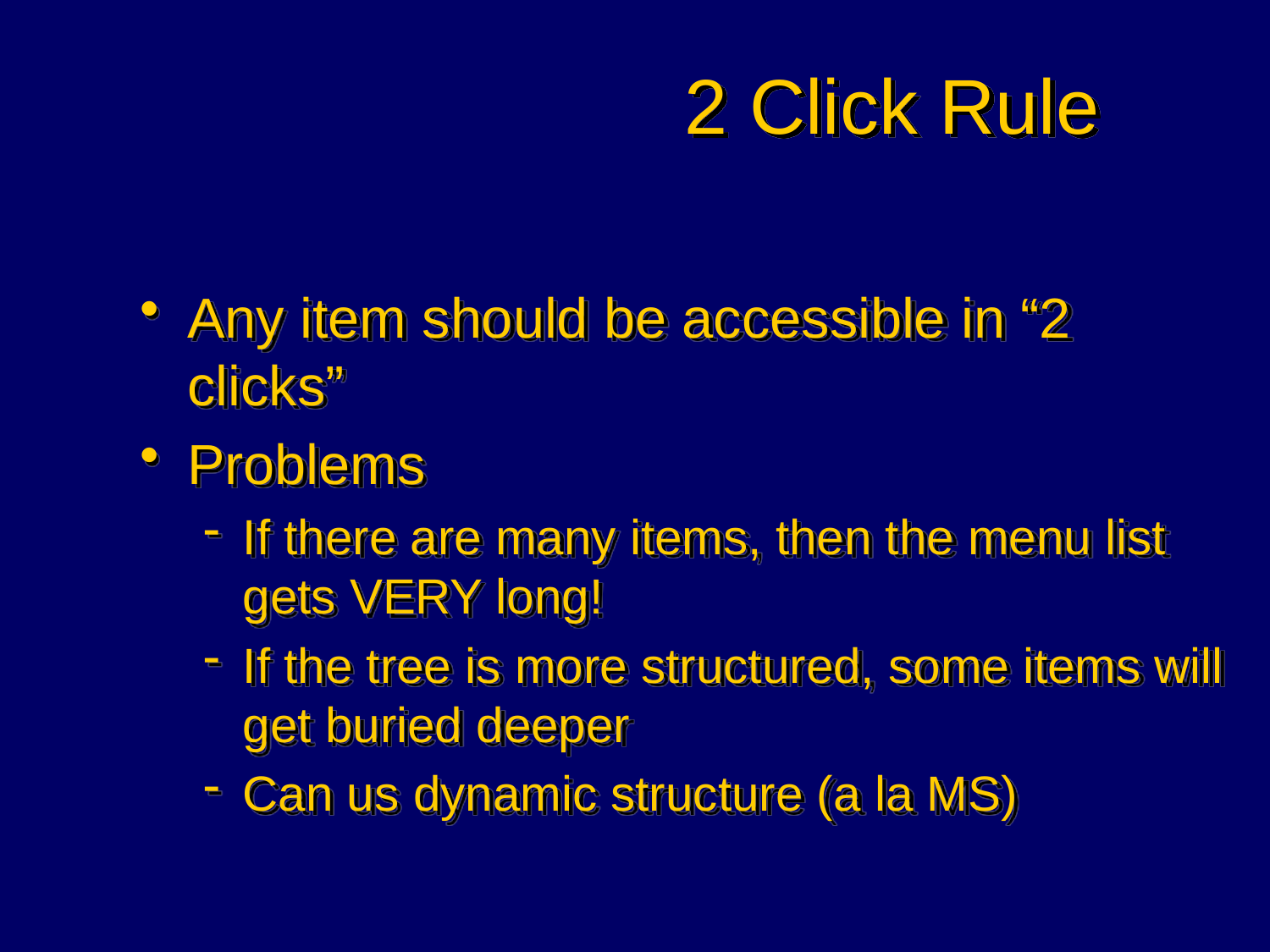

# 2 Click Rule
Any item should be accessible in “2 clicks”
Problems
If there are many items, then the menu list gets VERY long!
If the tree is more structured, some items will get buried deeper
Can us dynamic structure (a la MS)